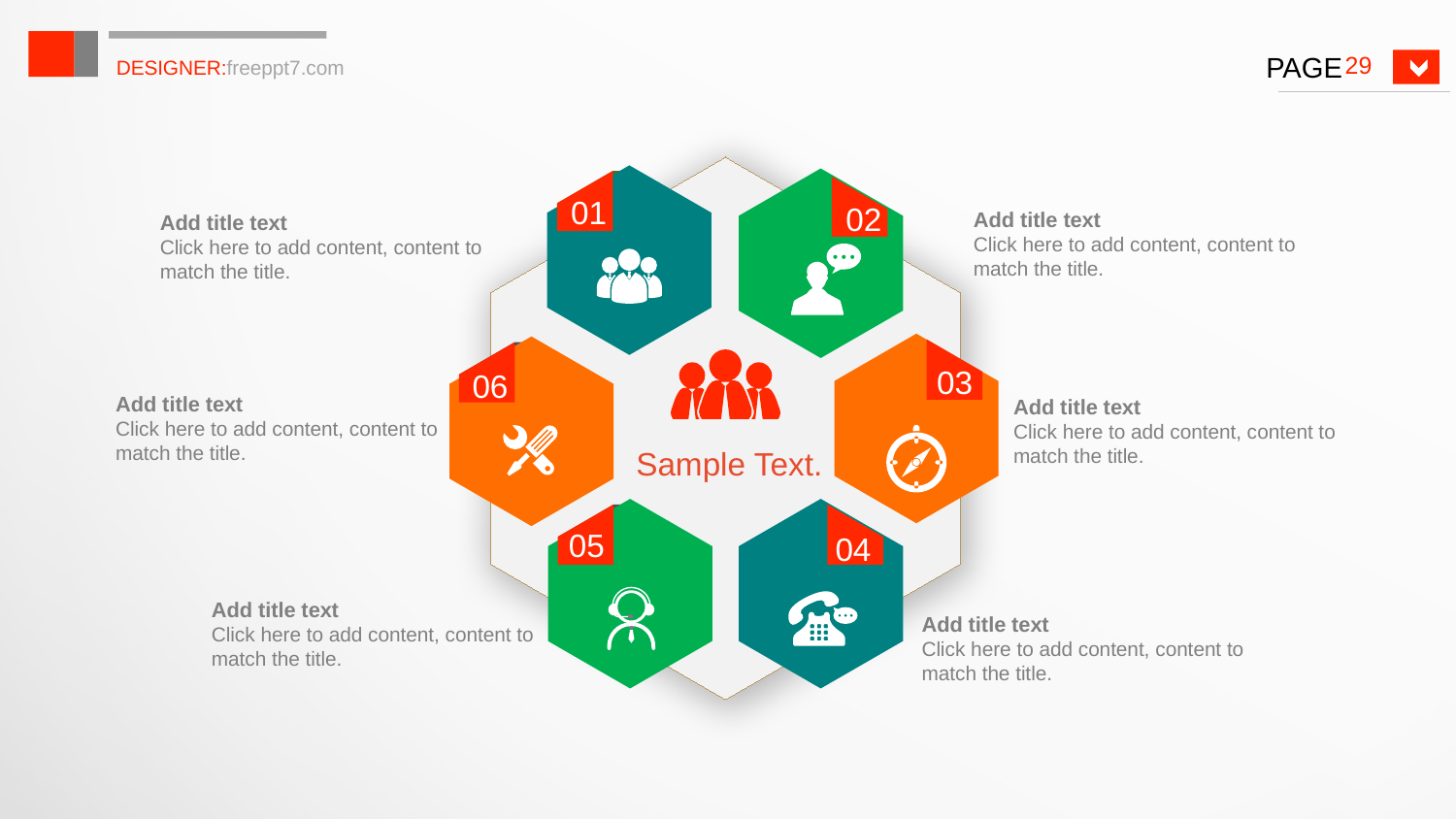

DESIGNER:freeppt7.com
29

01

02
Add title text
Click here to add content, content to match the title.
Add title text
Click here to add content, content to match the title.

03

06

Sample Text.
Add title text
Click here to add content, content to match the title.
Add title text
Click here to add content, content to match the title.

05

04
Add title text
Click here to add content, content to match the title.
Add title text
Click here to add content, content to match the title.